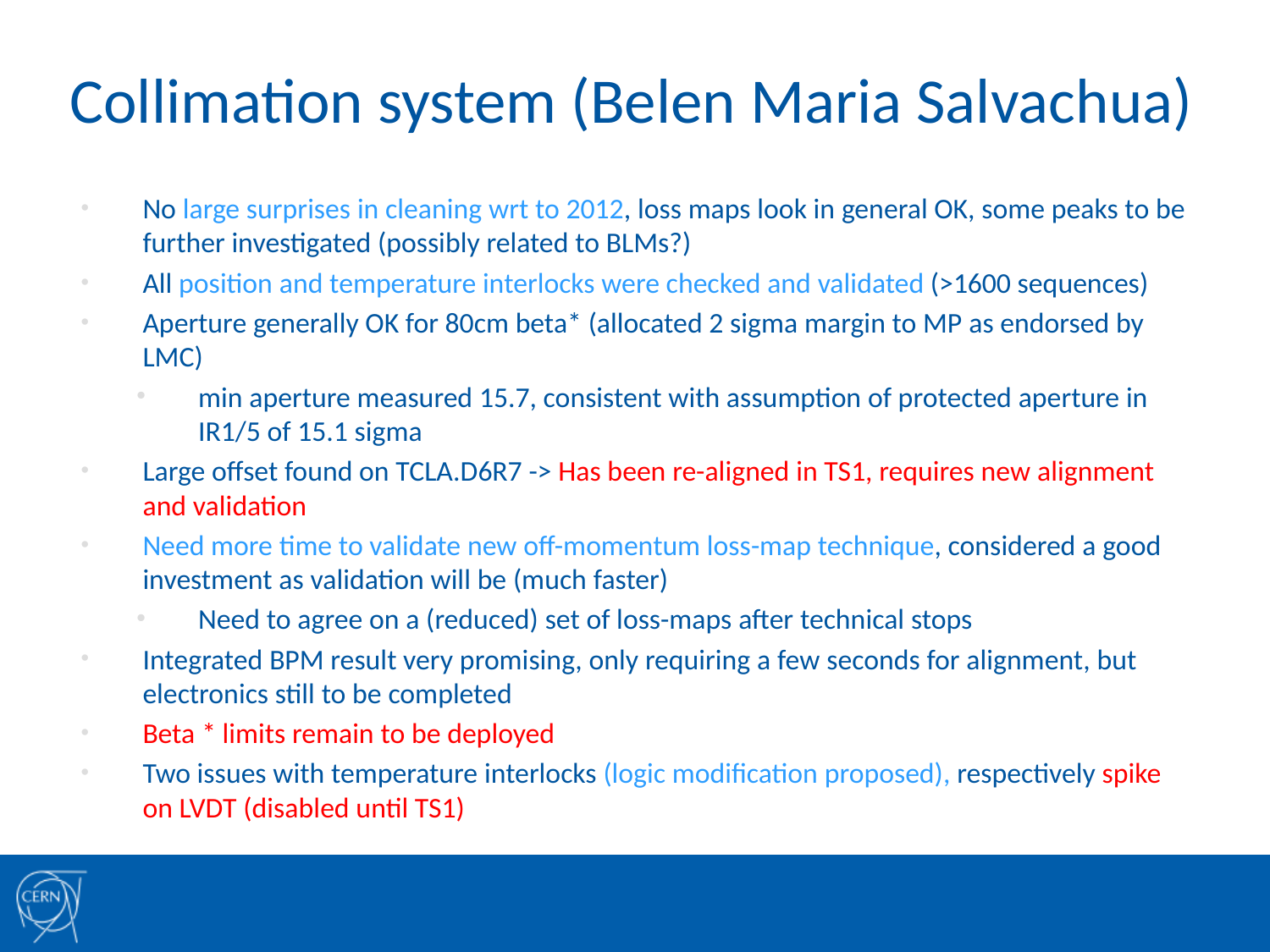

# Collimation system (Belen Maria Salvachua)
No large surprises in cleaning wrt to 2012, loss maps look in general OK, some peaks to be further investigated (possibly related to BLMs?)
All position and temperature interlocks were checked and validated (>1600 sequences)
Aperture generally OK for 80cm beta* (allocated 2 sigma margin to MP as endorsed by LMC)
min aperture measured 15.7, consistent with assumption of protected aperture in IR1/5 of 15.1 sigma
Large offset found on TCLA.D6R7 -> Has been re-aligned in TS1, requires new alignment and validation
Need more time to validate new off-momentum loss-map technique, considered a good investment as validation will be (much faster)
Need to agree on a (reduced) set of loss-maps after technical stops
Integrated BPM result very promising, only requiring a few seconds for alignment, but electronics still to be completed
Beta * limits remain to be deployed
Two issues with temperature interlocks (logic modification proposed), respectively spike on LVDT (disabled until TS1)